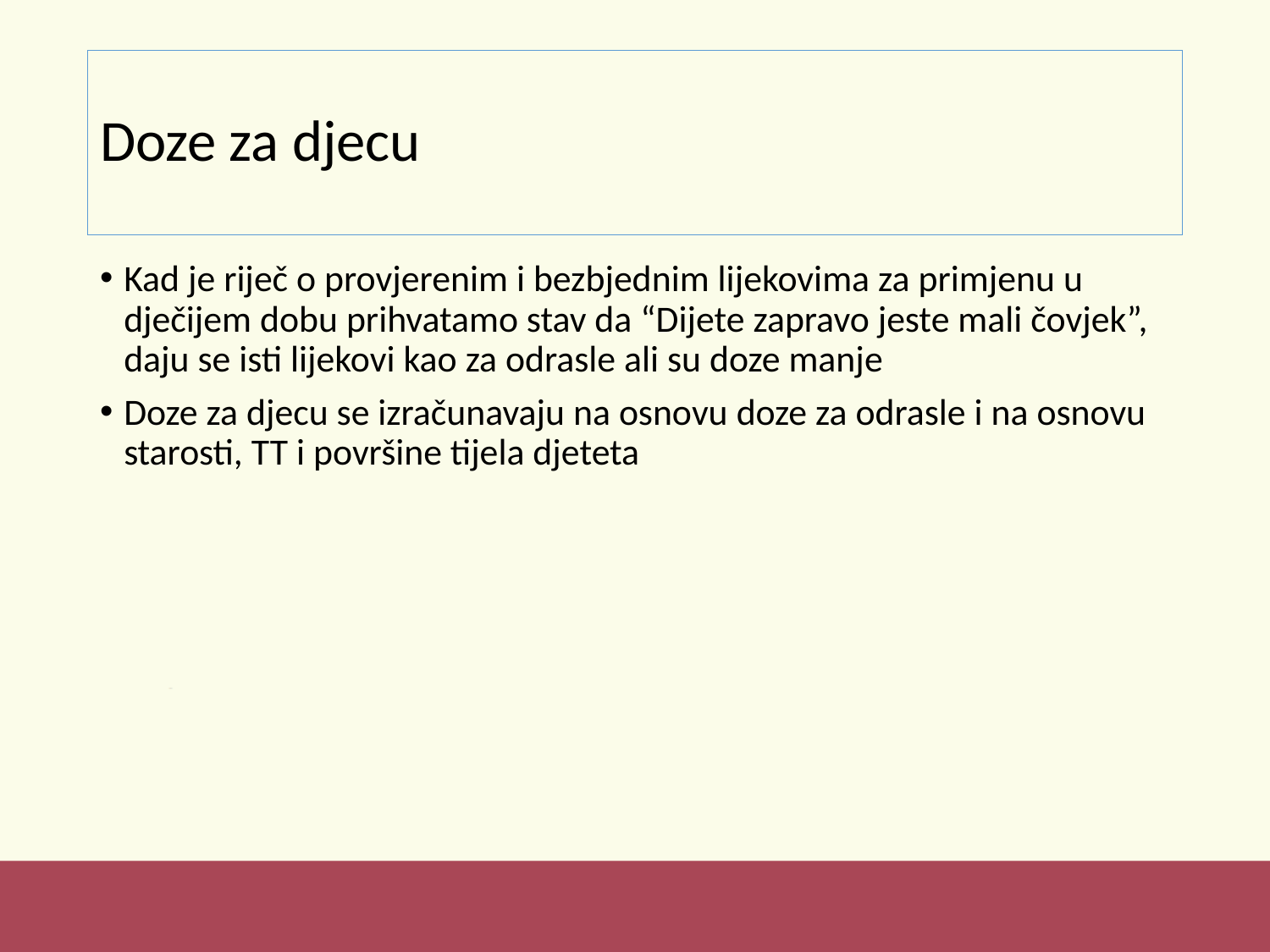

# Doze za djecu
Kad je riječ o provjerenim i bezbjednim lijekovima za primjenu u dječijem dobu prihvatamo stav da “Dijete zapravo jeste mali čovjek”, daju se isti lijekovi kao za odrasle ali su doze manje
Doze za djecu se izračunavaju na osnovu doze za odrasle i na osnovu starosti, TT i površine tijela djeteta